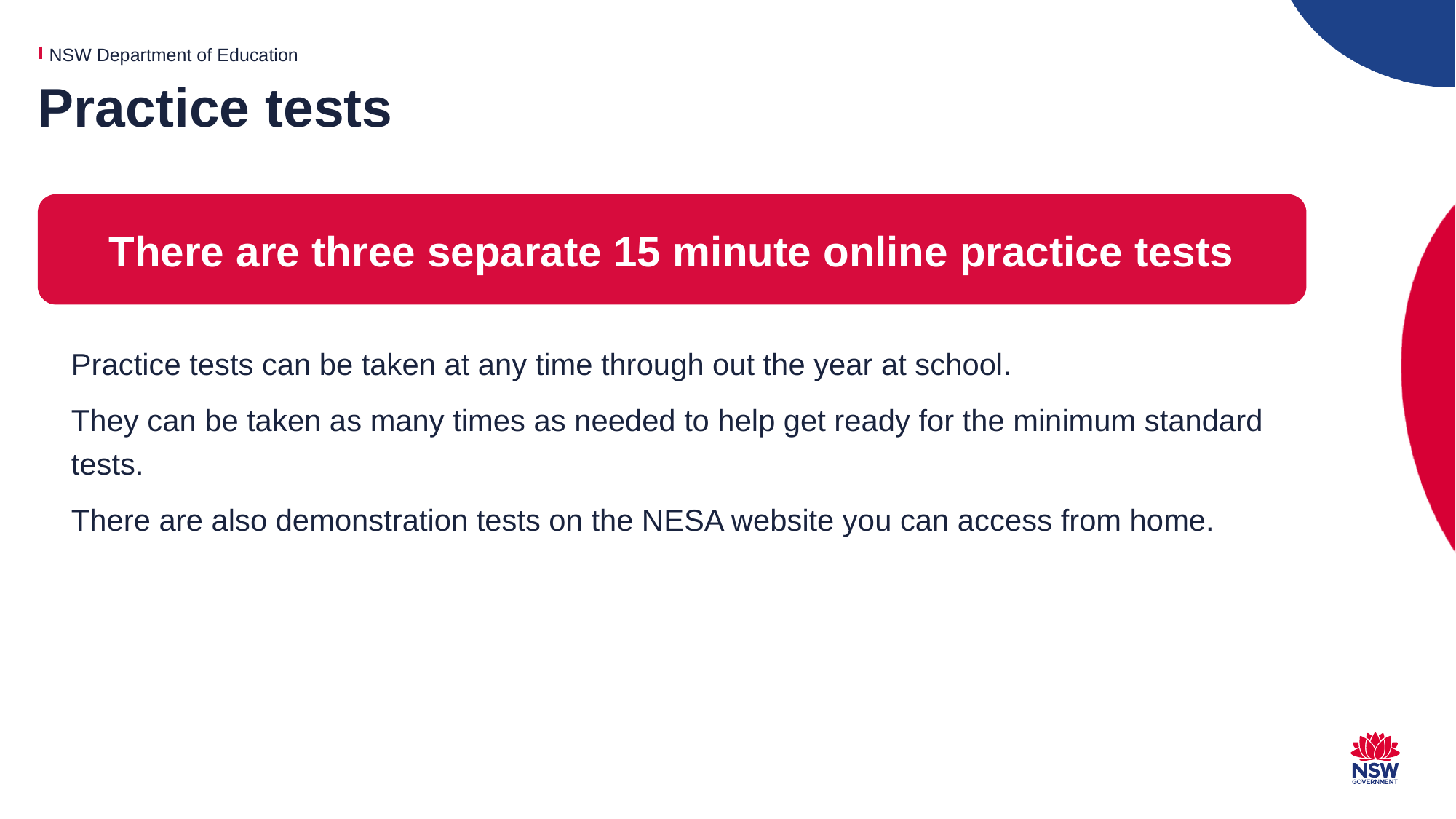

# Practice tests
There are three separate 15 minute online practice tests
Practice tests can be taken at any time through out the year at school.
They can be taken as many times as needed to help get ready for the minimum standard tests.
There are also demonstration tests on the NESA website you can access from home.
​